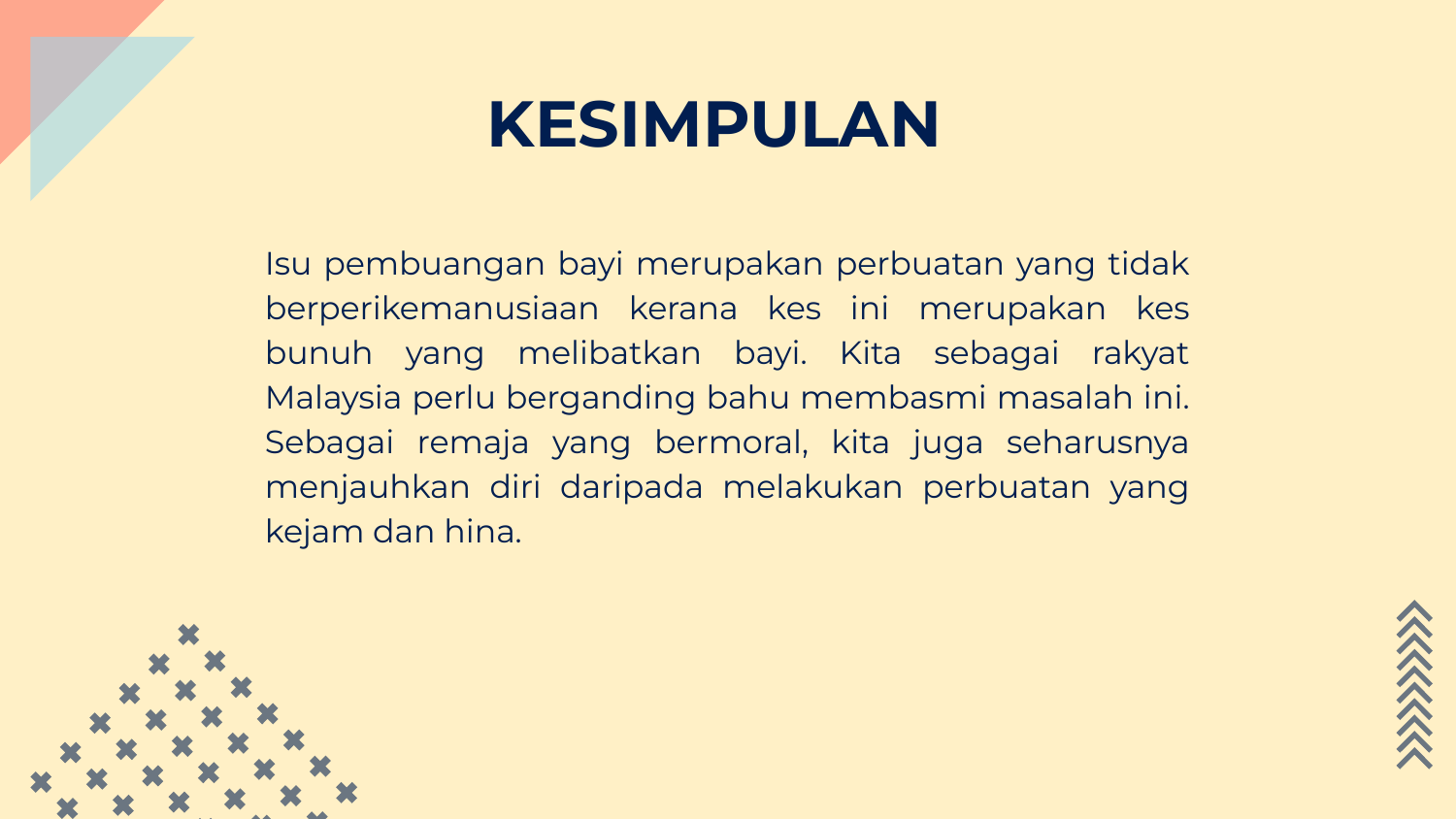

KESIMPULAN
Isu pembuangan bayi merupakan perbuatan yang tidak berperikemanusiaan kerana kes ini merupakan kes bunuh yang melibatkan bayi. Kita sebagai rakyat Malaysia perlu berganding bahu membasmi masalah ini. Sebagai remaja yang bermoral, kita juga seharusnya menjauhkan diri daripada melakukan perbuatan yang kejam dan hina.